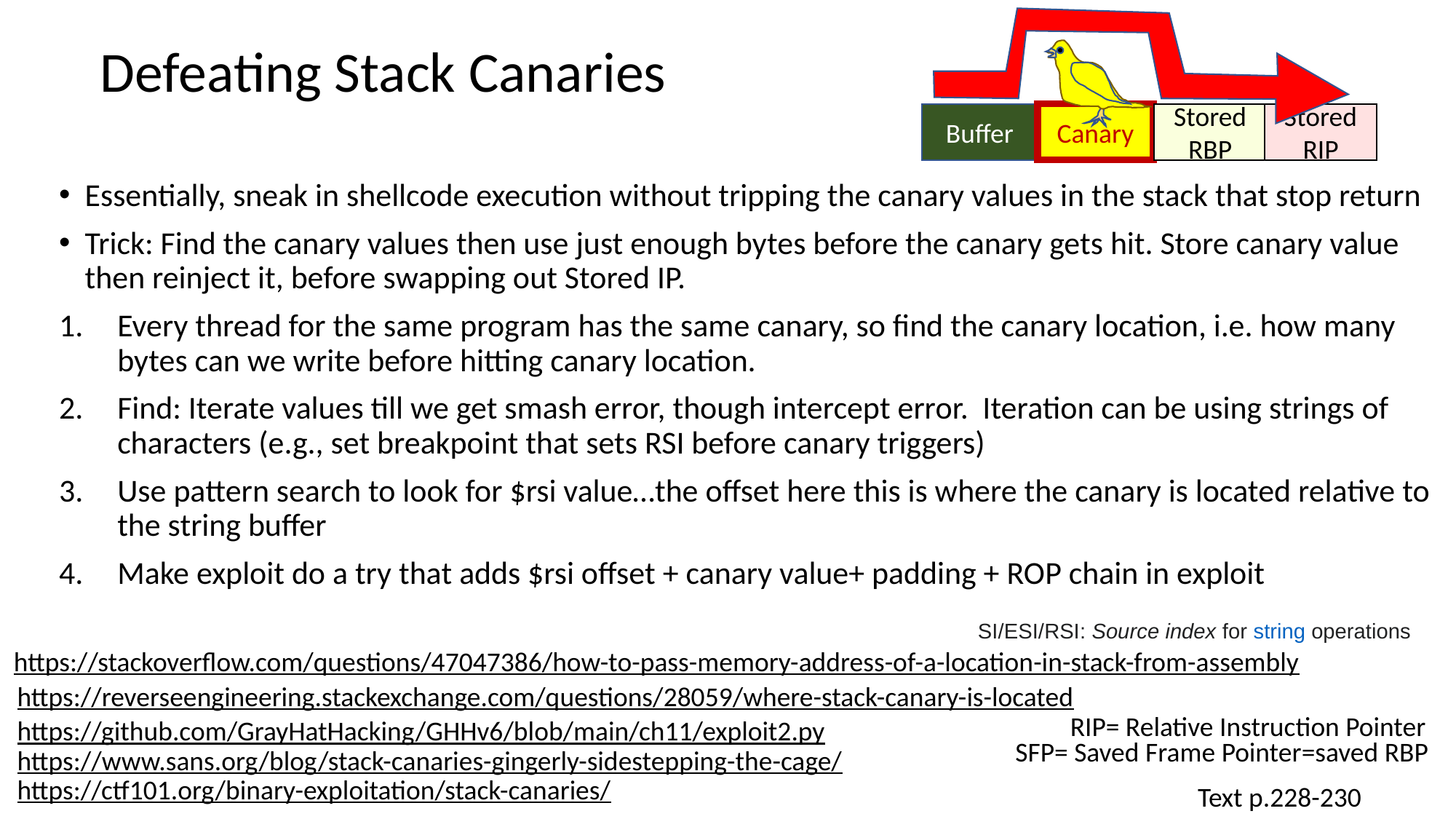

# Defeating Stack Canaries

Stored RBP
Stored RIP
Buffer
Canary
Essentially, sneak in shellcode execution without tripping the canary values in the stack that stop return
Trick: Find the canary values then use just enough bytes before the canary gets hit. Store canary value then reinject it, before swapping out Stored IP.
Every thread for the same program has the same canary, so find the canary location, i.e. how many bytes can we write before hitting canary location.
Find: Iterate values till we get smash error, though intercept error.  Iteration can be using strings of characters (e.g., set breakpoint that sets RSI before canary triggers)
Use pattern search to look for $rsi value…the offset here this is where the canary is located relative to the string buffer
Make exploit do a try that adds $rsi offset + canary value+ padding + ROP chain in exploit

SI/ESI/RSI: Source index for string operations
https://stackoverflow.com/questions/47047386/how-to-pass-memory-address-of-a-location-in-stack-from-assembly
https://reverseengineering.stackexchange.com/questions/28059/where-stack-canary-is-located
RIP= Relative Instruction Pointer
https://github.com/GrayHatHacking/GHHv6/blob/main/ch11/exploit2.py
SFP= Saved Frame Pointer=saved RBP
https://www.sans.org/blog/stack-canaries-gingerly-sidestepping-the-cage/
https://ctf101.org/binary-exploitation/stack-canaries/
Text p.228-230